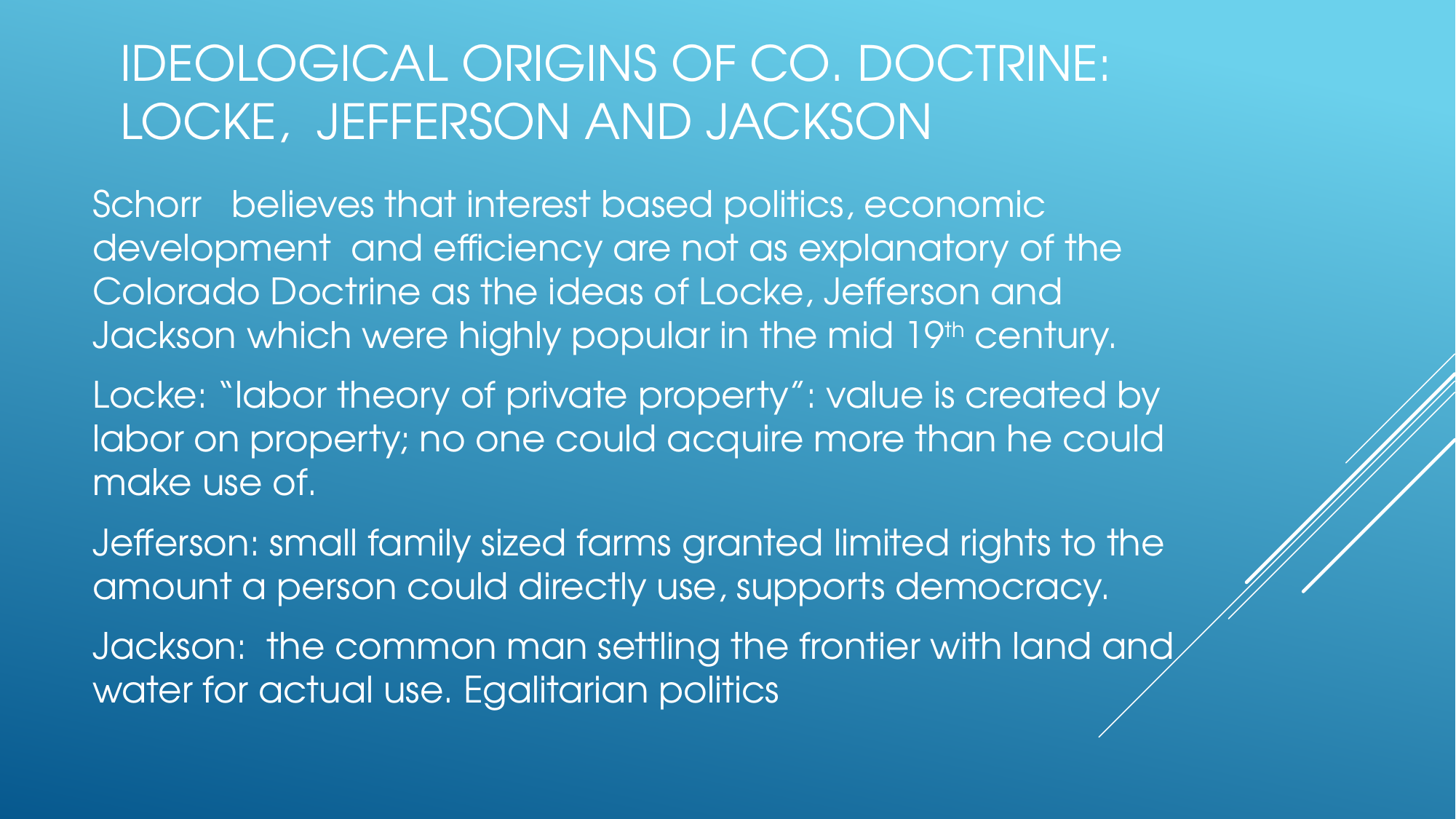

# Ideological origins of CO. Doctrine: Locke,  Jefferson and jackson
Schorr   believes that interest based politics, economic development  and efficiency are not as explanatory of the Colorado Doctrine as the ideas of Locke, Jefferson and Jackson which were highly popular in the mid 19th century.
Locke: “labor theory of private property”: value is created by labor on property; no one could acquire more than he could make use of.
Jefferson: small family sized farms granted limited rights to the amount a person could directly use, supports democracy.
Jackson:  the common man settling the frontier with land and water for actual use. Egalitarian politics